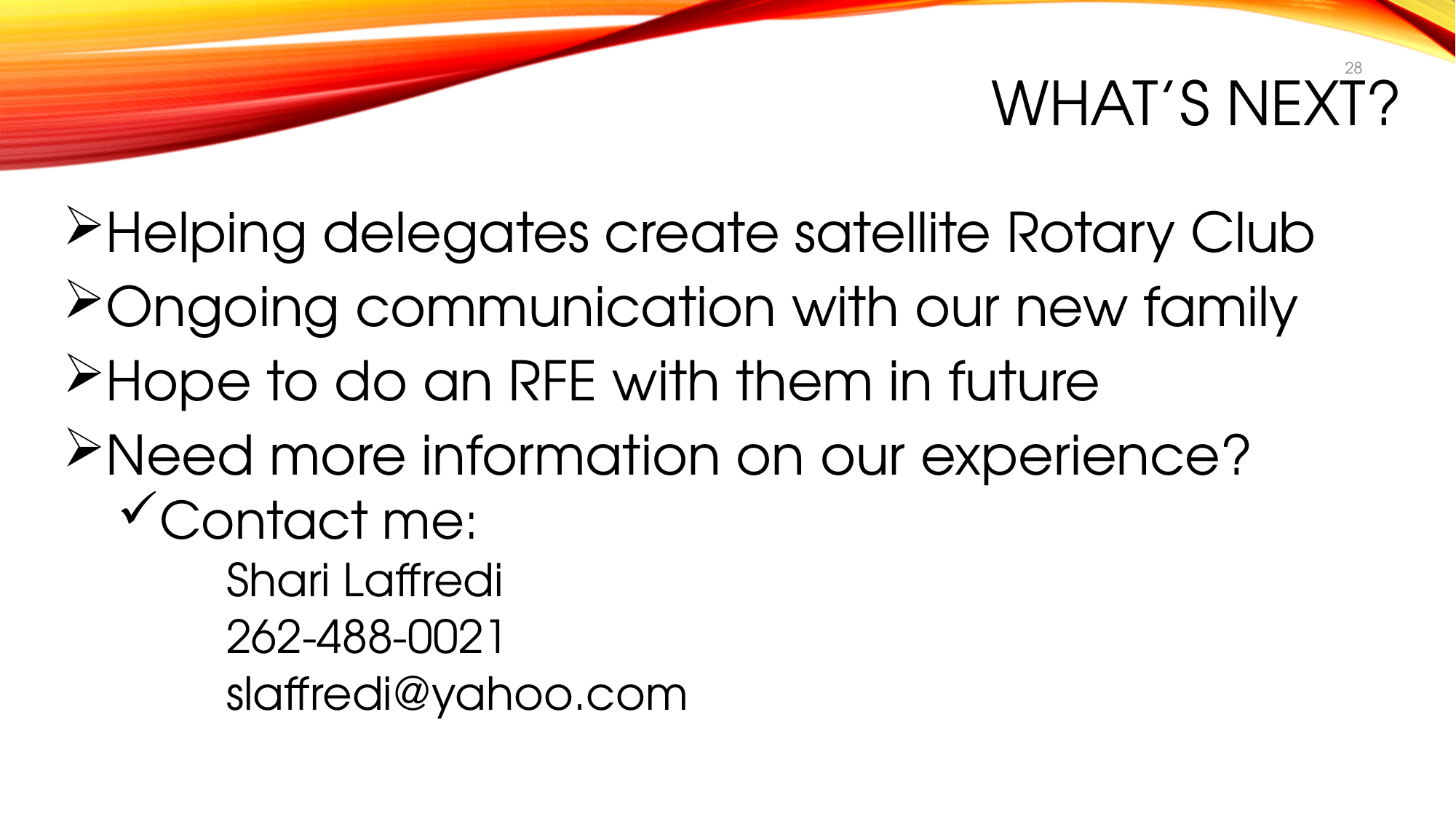

# What’s next?
28
Helping delegates create satellite Rotary Club
Ongoing communication with our new family
Hope to do an RFE with them in future
Need more information on our experience?
Contact me:
Shari Laffredi
262-488-0021
slaffredi@yahoo.com